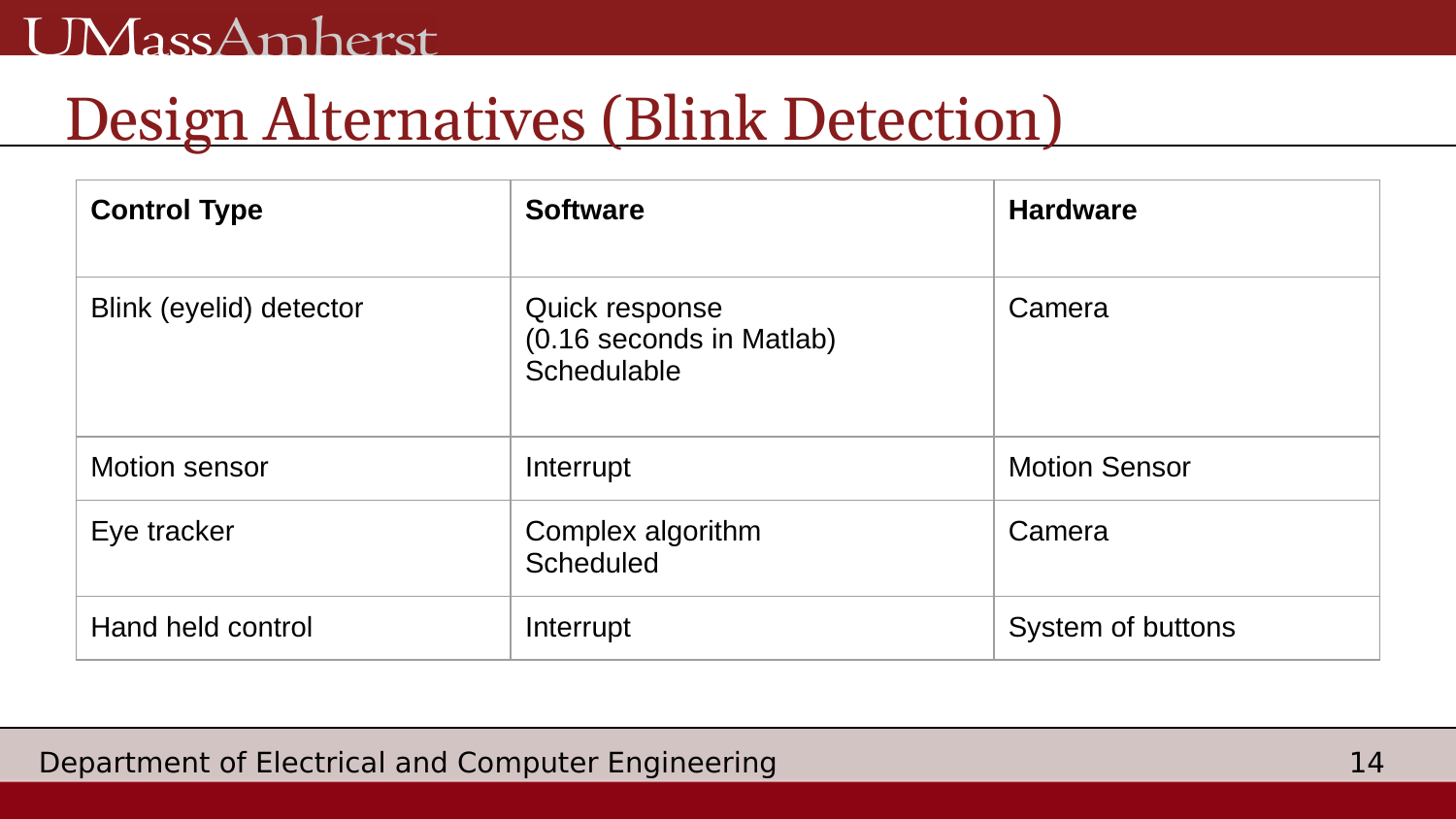

# Design Alternatives (Blink Detection)
| Control Type | Software | Hardware |
| --- | --- | --- |
| Blink (eyelid) detector | Quick response (0.16 seconds in Matlab) Schedulable | Camera |
| Motion sensor | Interrupt | Motion Sensor |
| Eye tracker | Complex algorithm Scheduled | Camera |
| Hand held control | Interrupt | System of buttons |